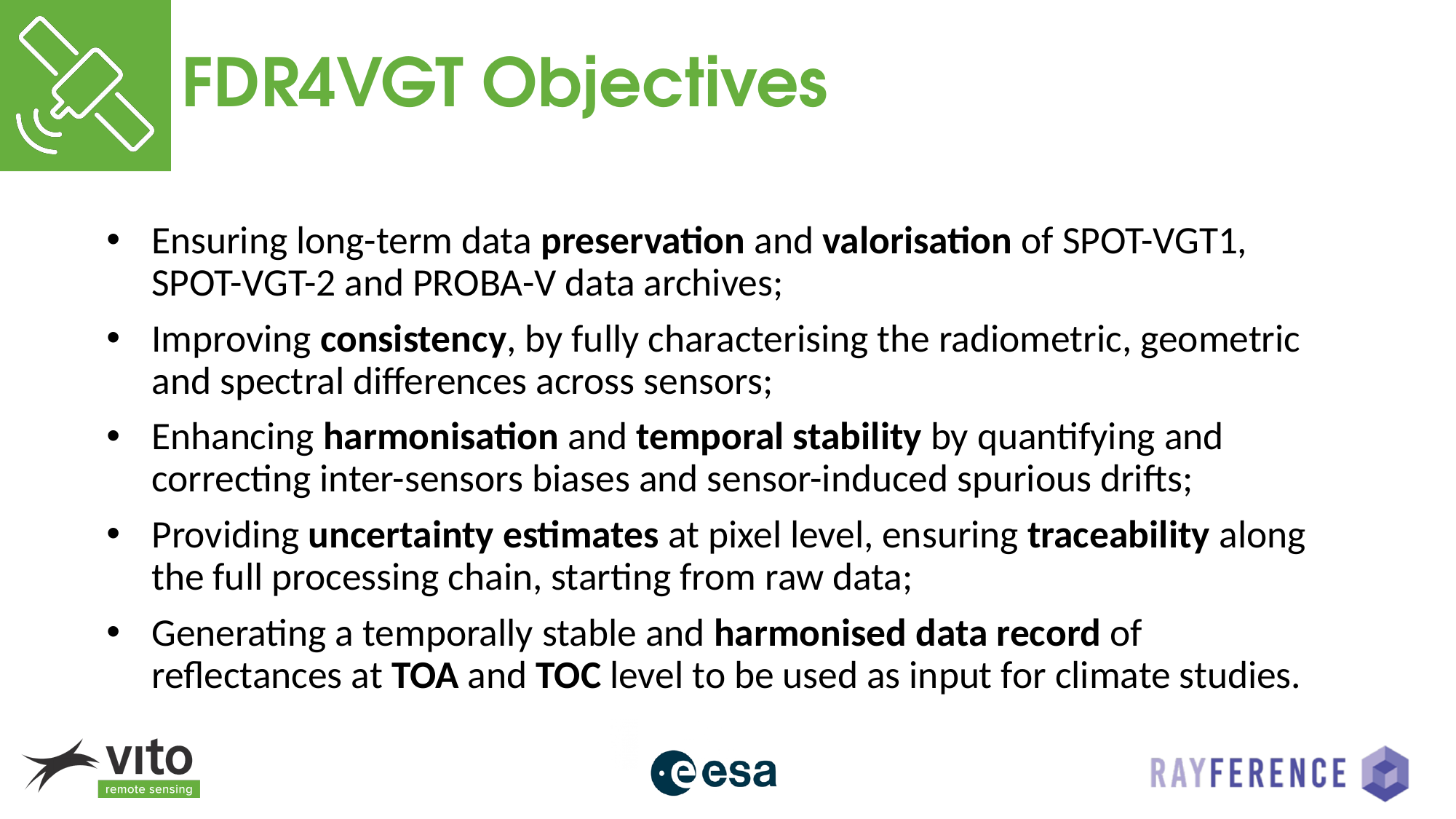

# FDR4VGT Objectives
Ensuring long-term data preservation and valorisation of SPOT-VGT1, SPOT-VGT-2 and PROBA-V data archives;
Improving consistency, by fully characterising the radiometric, geometric and spectral differences across sensors;
Enhancing harmonisation and temporal stability by quantifying and correcting inter-sensors biases and sensor-induced spurious drifts;
Providing uncertainty estimates at pixel level, ensuring traceability along the full processing chain, starting from raw data;
Generating a temporally stable and harmonised data record of reflectances at TOA and TOC level to be used as input for climate studies.